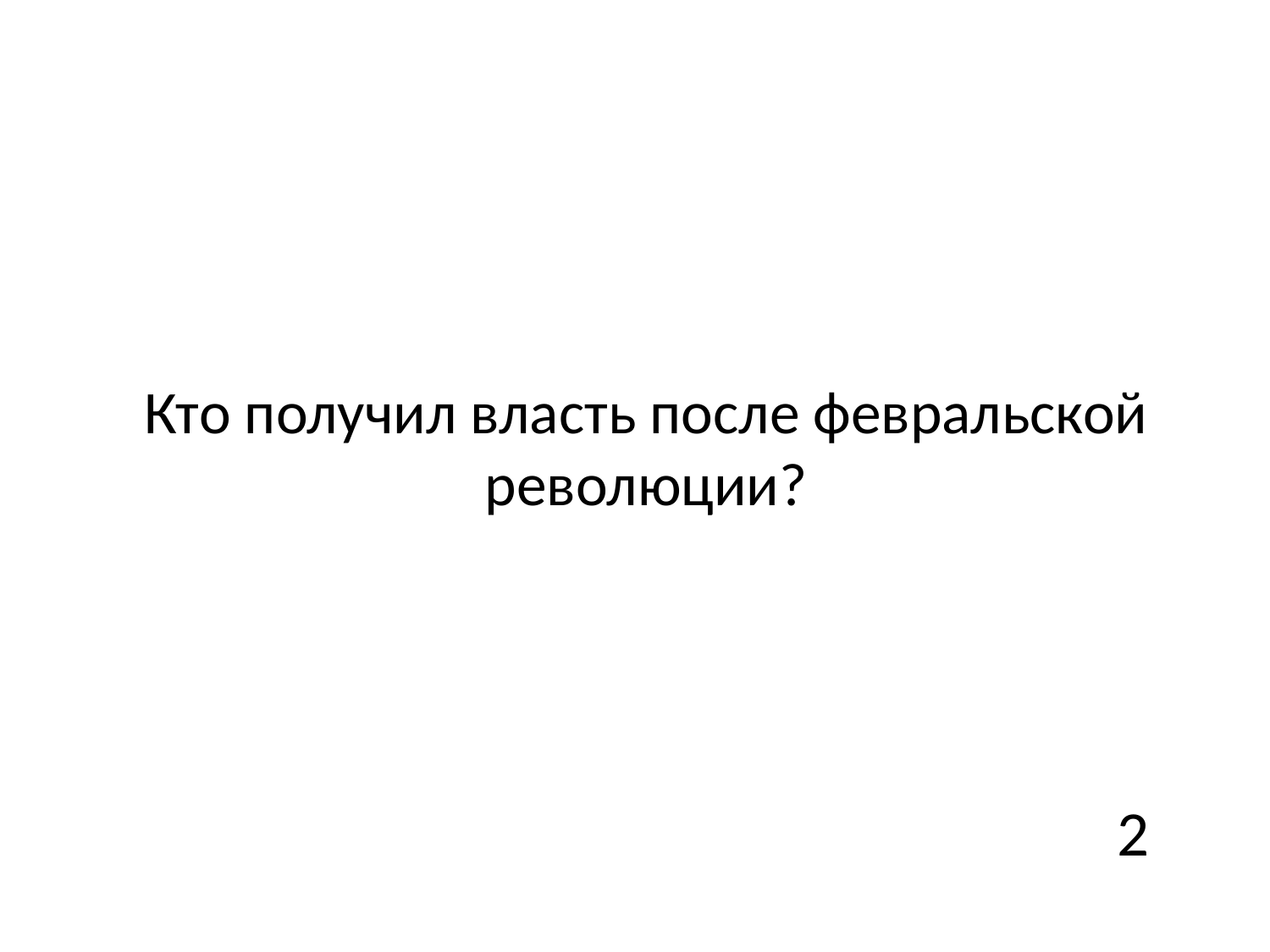

# Кто получил власть после февральской революции?
2